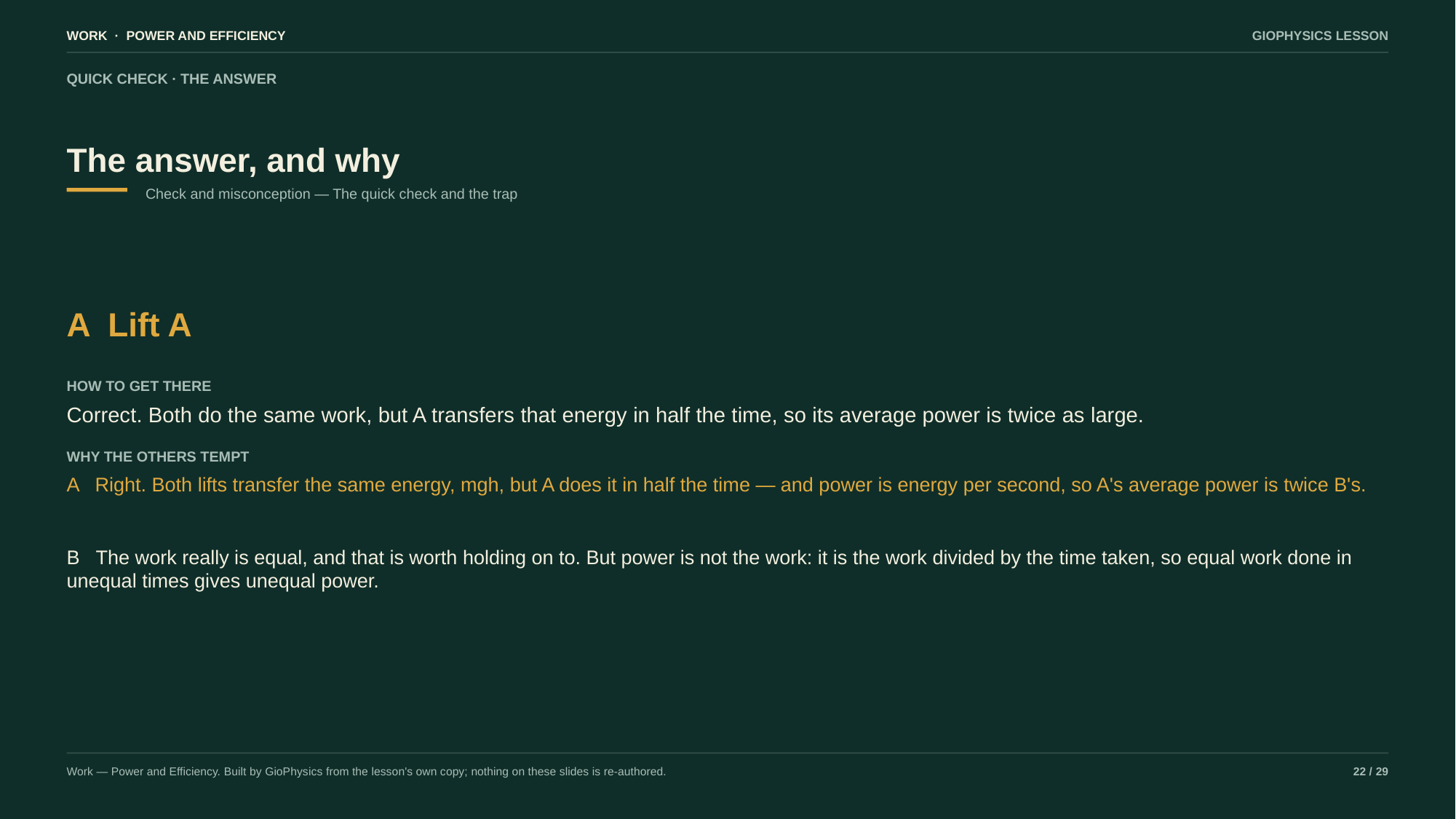

WORK  ·  POWER AND EFFICIENCY
GIOPHYSICS LESSON

QUICK CHECK · THE ANSWER
The answer, and why
Check and misconception — The quick check and the trap

A  Lift A
HOW TO GET THERE
Correct. Both do the same work, but A transfers that energy in half the time, so its average power is twice as large.
WHY THE OTHERS TEMPT
A   Right. Both lifts transfer the same energy, mgh, but A does it in half the time — and power is energy per second, so A's average power is twice B's.
B   The work really is equal, and that is worth holding on to. But power is not the work: it is the work divided by the time taken, so equal work done in unequal times gives unequal power.

Work — Power and Efficiency. Built by GioPhysics from the lesson's own copy; nothing on these slides is re-authored.
22 / 29